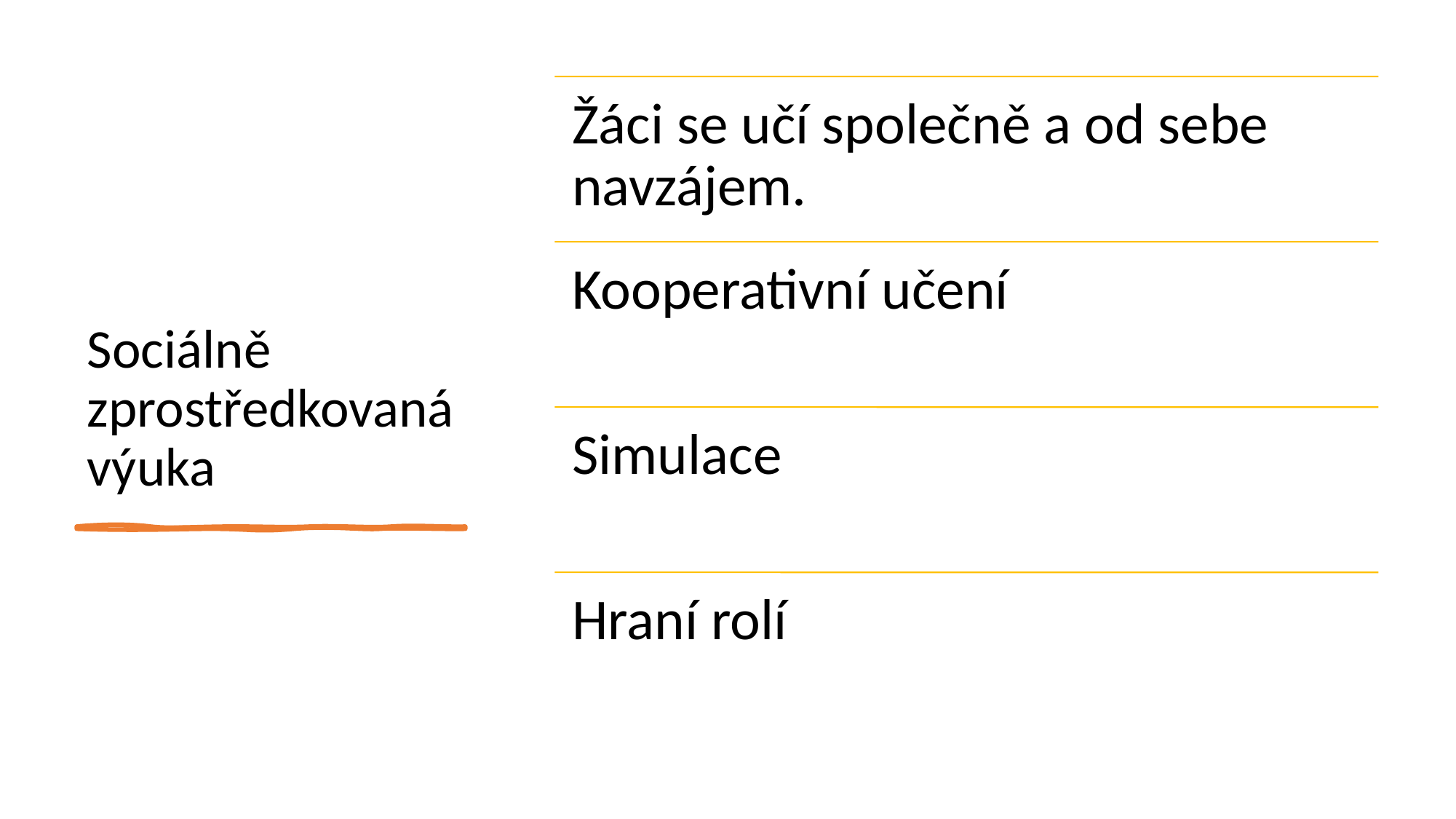

# Sociálně zprostředkovaná výuka
Žáci se učí společně a od sebe navzájem.
Kooperativní učení
Simulace
Hraní rolí